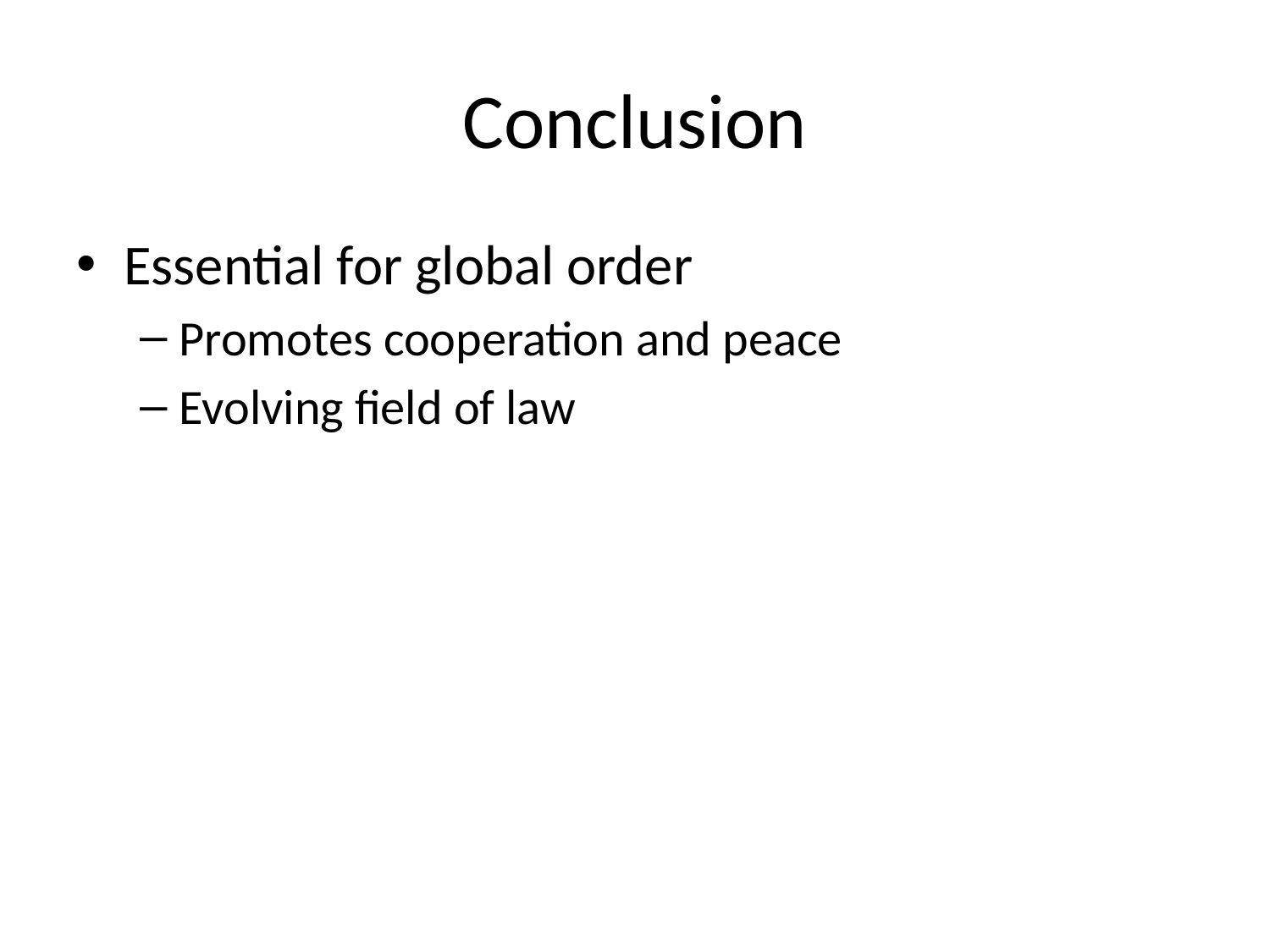

# Conclusion
Essential for global order
Promotes cooperation and peace
Evolving field of law